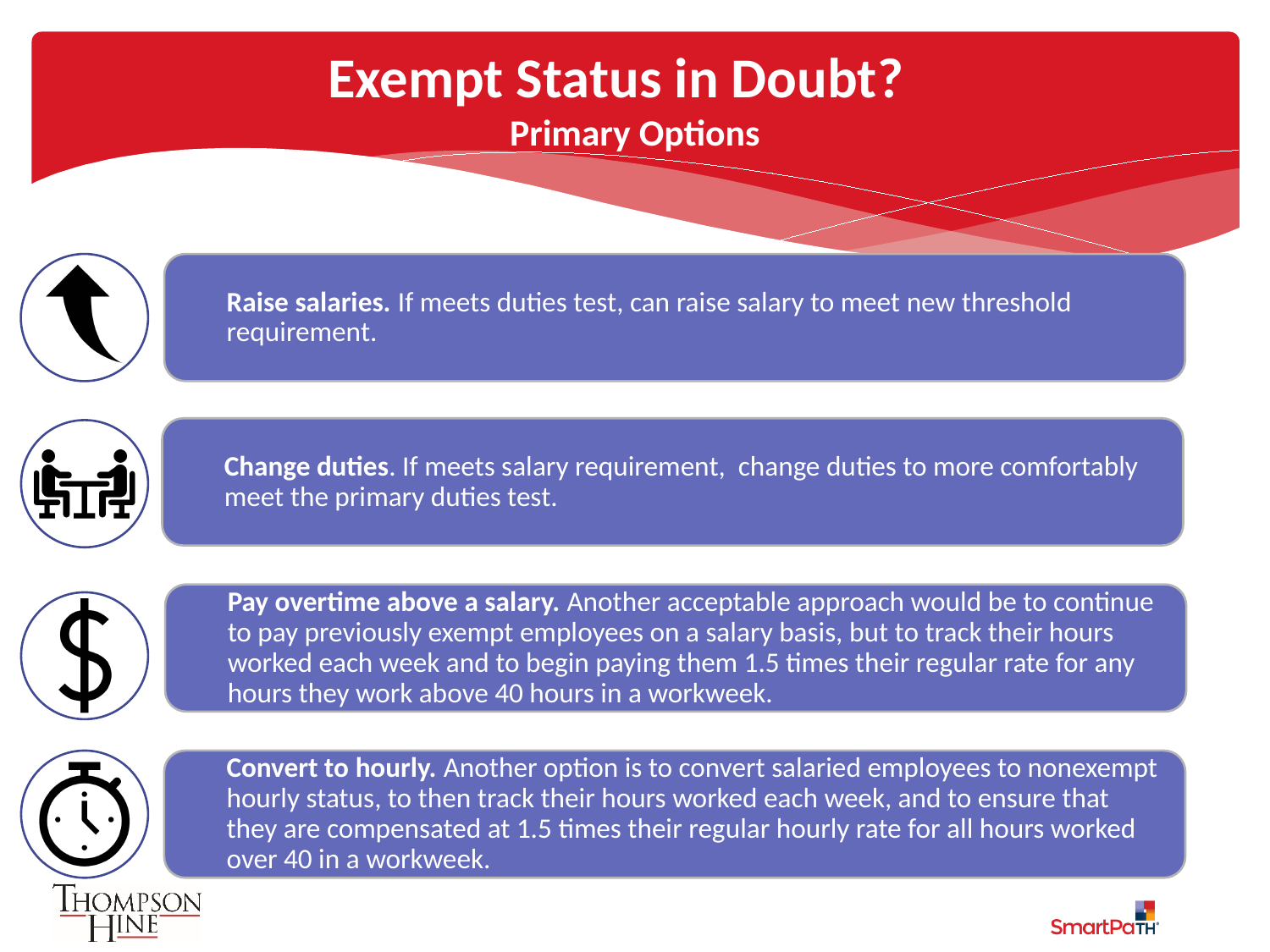

# Exempt Status in Doubt? Primary Options

Raise salaries. If meets duties test, can raise salary to meet new threshold requirement.
Change duties. If meets salary requirement,  change duties to more comfortably meet the primary duties test.

Pay overtime above a salary. Another acceptable approach would be to continue to pay previously exempt employees on a salary basis, but to track their hours worked each week and to begin paying them 1.5 times their regular rate for any hours they work above 40 hours in a workweek.

Convert to hourly. Another option is to convert salaried employees to nonexempt hourly status, to then track their hours worked each week, and to ensure that they are compensated at 1.5 times their regular hourly rate for all hours worked over 40 in a workweek.